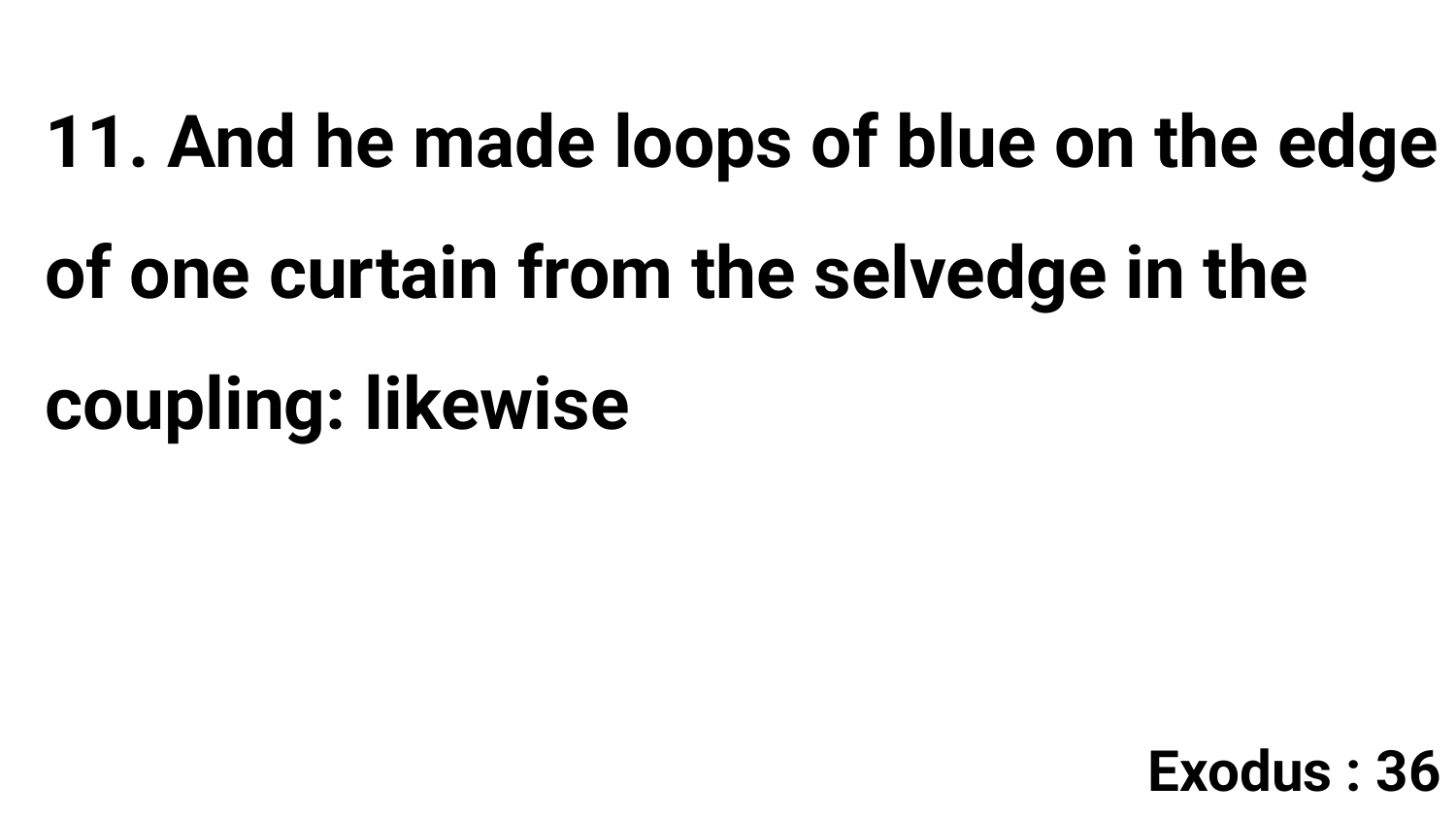

11. And he made loops of blue on the edge of one curtain from the selvedge in the coupling: likewise
Exodus : 36